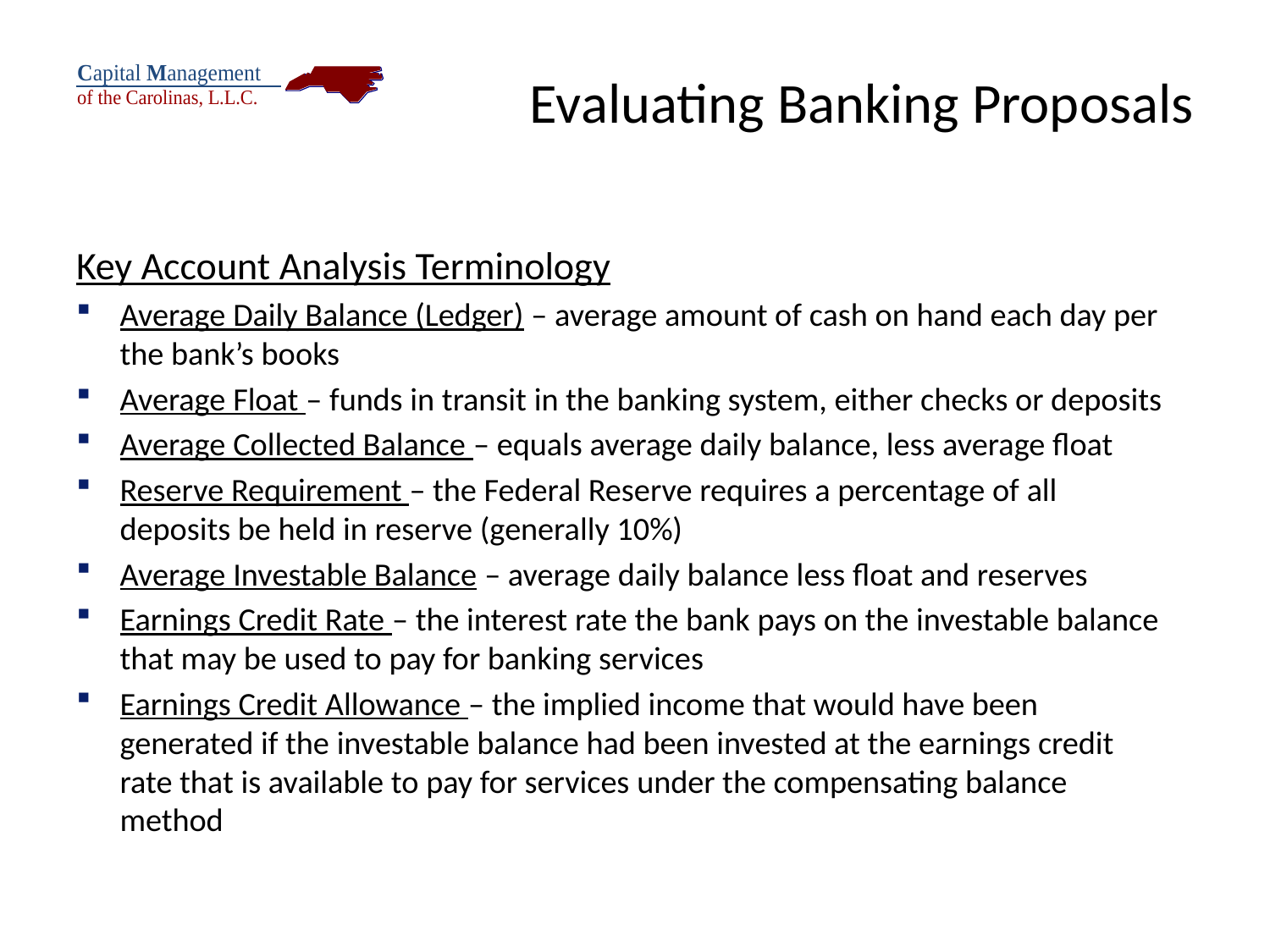

# Evaluating Banking Proposals

Key Account Analysis Terminology
Average Daily Balance (Ledger) – average amount of cash on hand each day per the bank’s books
Average Float – funds in transit in the banking system, either checks or deposits
Average Collected Balance – equals average daily balance, less average float
Reserve Requirement – the Federal Reserve requires a percentage of all deposits be held in reserve (generally 10%)
Average Investable Balance – average daily balance less float and reserves
Earnings Credit Rate – the interest rate the bank pays on the investable balance that may be used to pay for banking services
Earnings Credit Allowance – the implied income that would have been generated if the investable balance had been invested at the earnings credit rate that is available to pay for services under the compensating balance method